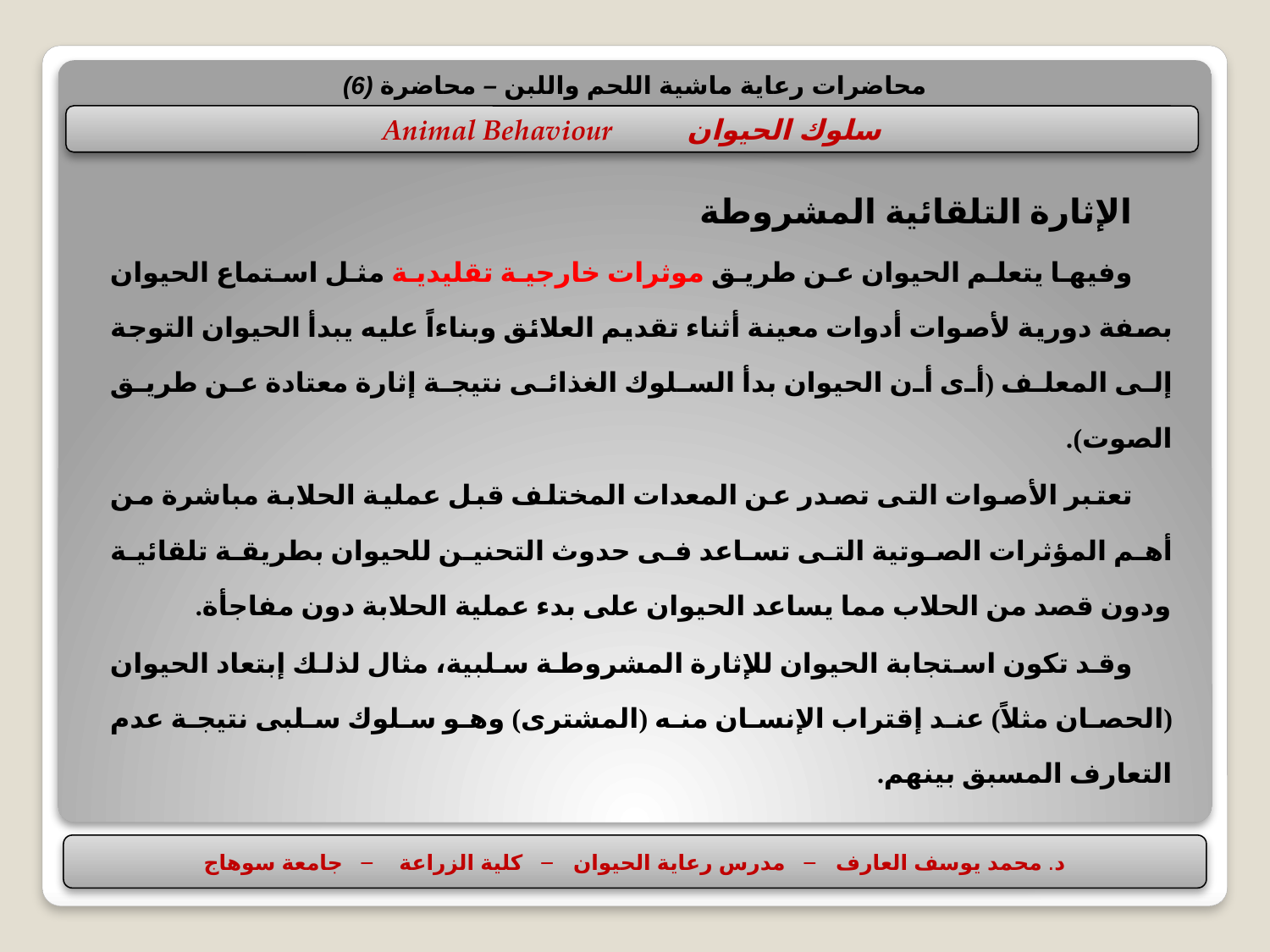

محاضرات رعاية ماشية اللحم واللبن – محاضرة (6)
سلوك الحيوان         Animal Behaviour
الإثارة التلقائية المشروطة
وفيها يتعلم الحيوان عن طريق موثرات خارجية تقليدية مثل استماع الحيوان بصفة دورية لأصوات أدوات معينة أثناء تقديم العلائق وبناءاً عليه يبدأ الحيوان التوجة إلى المعلف (أى أن الحيوان بدأ السلوك الغذائى نتيجة إثارة معتادة عن طريق الصوت).
تعتبر الأصوات التى تصدر عن المعدات المختلف قبل عملية الحلابة مباشرة من أهم المؤثرات الصوتية التى تساعد فى حدوث التحنين للحيوان بطريقة تلقائية ودون قصد من الحلاب مما يساعد الحيوان على بدء عملية الحلابة دون مفاجأة.
وقد تكون استجابة الحيوان للإثارة المشروطة سلبية، مثال لذلك إبتعاد الحيوان (الحصان مثلاً) عند إقتراب الإنسان منه (المشترى) وهو سلوك سلبى نتيجة عدم التعارف المسبق بينهم.
د. محمد يوسف العارف   –   مدرس رعاية الحيوان   –   كلية الزراعة    –   جامعة سوهاج